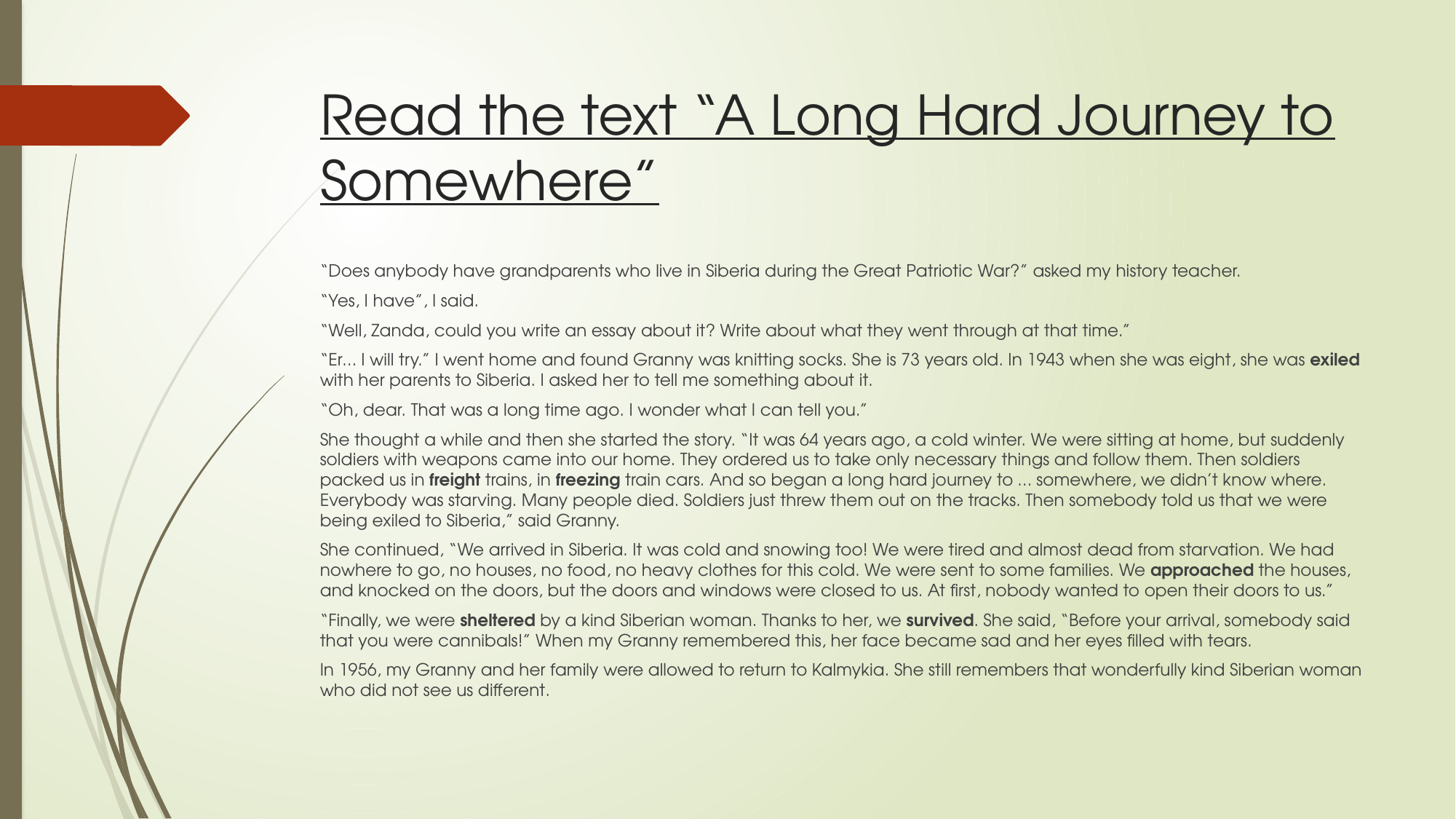

# Read the text “A Long Hard Journey to Somewhere”
“Does anybody have grandparents who live in Siberia during the Great Patriotic War?” asked my history teacher.
“Yes, I have”, I said.
“Well, Zanda, could you write an essay about it? Write about what they went through at that time.”
“Er… I will try.” I went home and found Granny was knitting socks. She is 73 years old. In 1943 when she was eight, she was exiled with her parents to Siberia. I asked her to tell me something about it.
“Oh, dear. That was a long time ago. I wonder what I can tell you.”
She thought a while and then she started the story. “It was 64 years ago, a cold winter. We were sitting at home, but suddenly soldiers with weapons came into our home. They ordered us to take only necessary things and follow them. Then soldiers packed us in freight trains, in freezing train cars. And so began a long hard journey to … somewhere, we didn’t know where. Everybody was starving. Many people died. Soldiers just threw them out on the tracks. Then somebody told us that we were being exiled to Siberia,” said Granny.
She continued, “We arrived in Siberia. It was cold and snowing too! We were tired and almost dead from starvation. We had nowhere to go, no houses, no food, no heavy clothes for this cold. We were sent to some families. We approached the houses, and knocked on the doors, but the doors and windows were closed to us. At first, nobody wanted to open their doors to us.”
“Finally, we were sheltered by a kind Siberian woman. Thanks to her, we survived. She said, “Before your arrival, somebody said that you were cannibals!” When my Granny remembered this, her face became sad and her eyes filled with tears.
In 1956, my Granny and her family were allowed to return to Kalmykia. She still remembers that wonderfully kind Siberian woman who did not see us different.